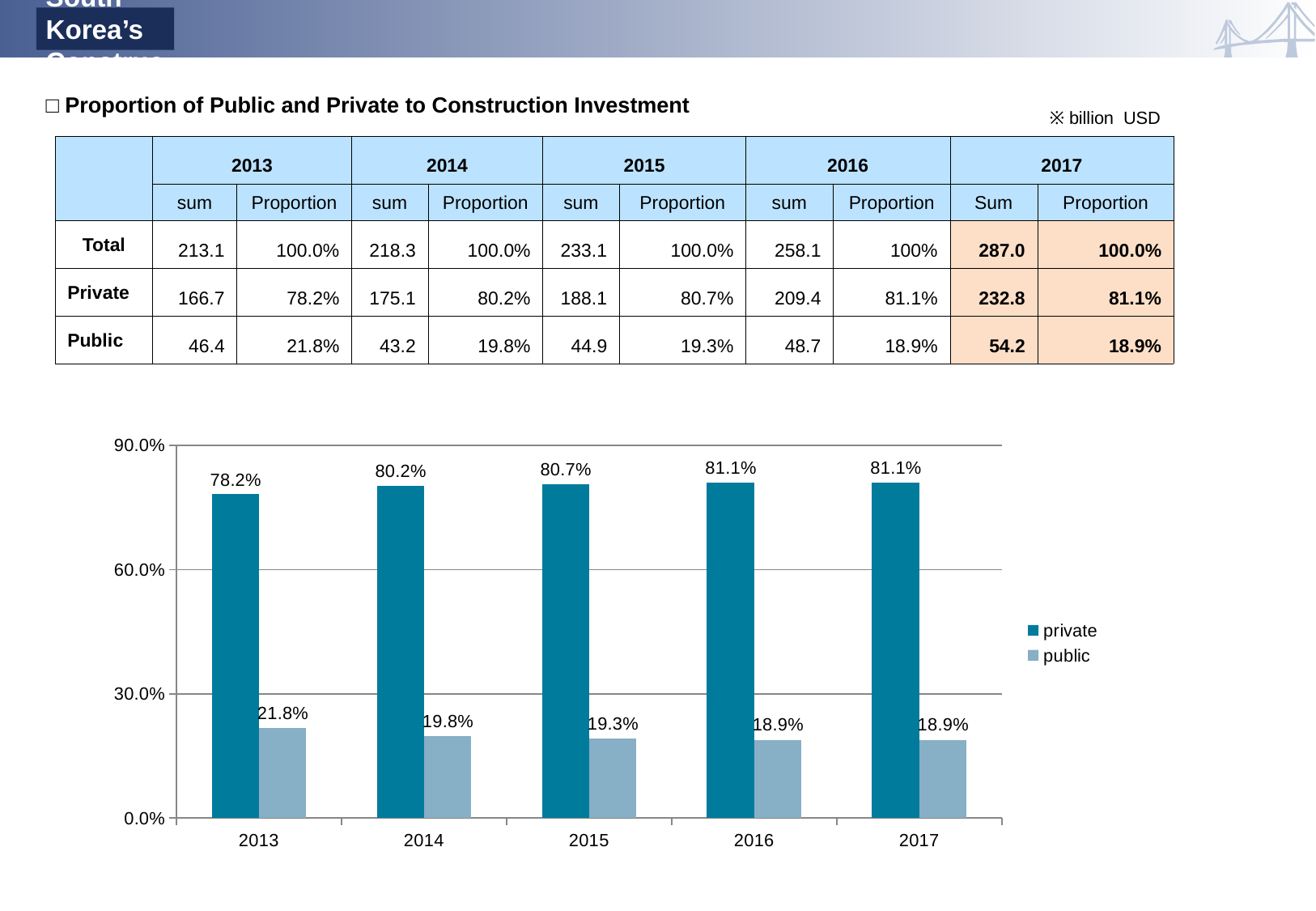

# Current State of South Korea’s Construction Industry
□ Proportion of Public and Private to Construction Investment
※ billion  USD
|  | 2013 |  | 2014 |  | 2015 |  | 2016 |  | 2017 |  |
| --- | --- | --- | --- | --- | --- | --- | --- | --- | --- | --- |
|  | sum | Proportion | sum | Proportion | sum | Proportion | sum | Proportion | Sum | Proportion |
| Total | 213.1 | 100.0% | 218.3 | 100.0% | 233.1 | 100.0% | 258.1 | 100% | 287.0 | 100.0% |
| Private | 166.7 | 78.2% | 175.1 | 80.2% | 188.1 | 80.7% | 209.4 | 81.1% | 232.8 | 81.1% |
| Public | 46.4 | 21.8% | 43.2 | 19.8% | 44.9 | 19.3% | 48.7 | 18.9% | 54.2 | 18.9% |

### Chart

| Category | private | public |
|---|---|---|
| 2013 | 0.782 | 0.218 |
| 2014 | 0.802 | 0.198 |
| 2015 | 0.807 | 0.193 |
| 2016 | 0.811 | 0.189 |
| 2017 | 0.811 | 0.189 |